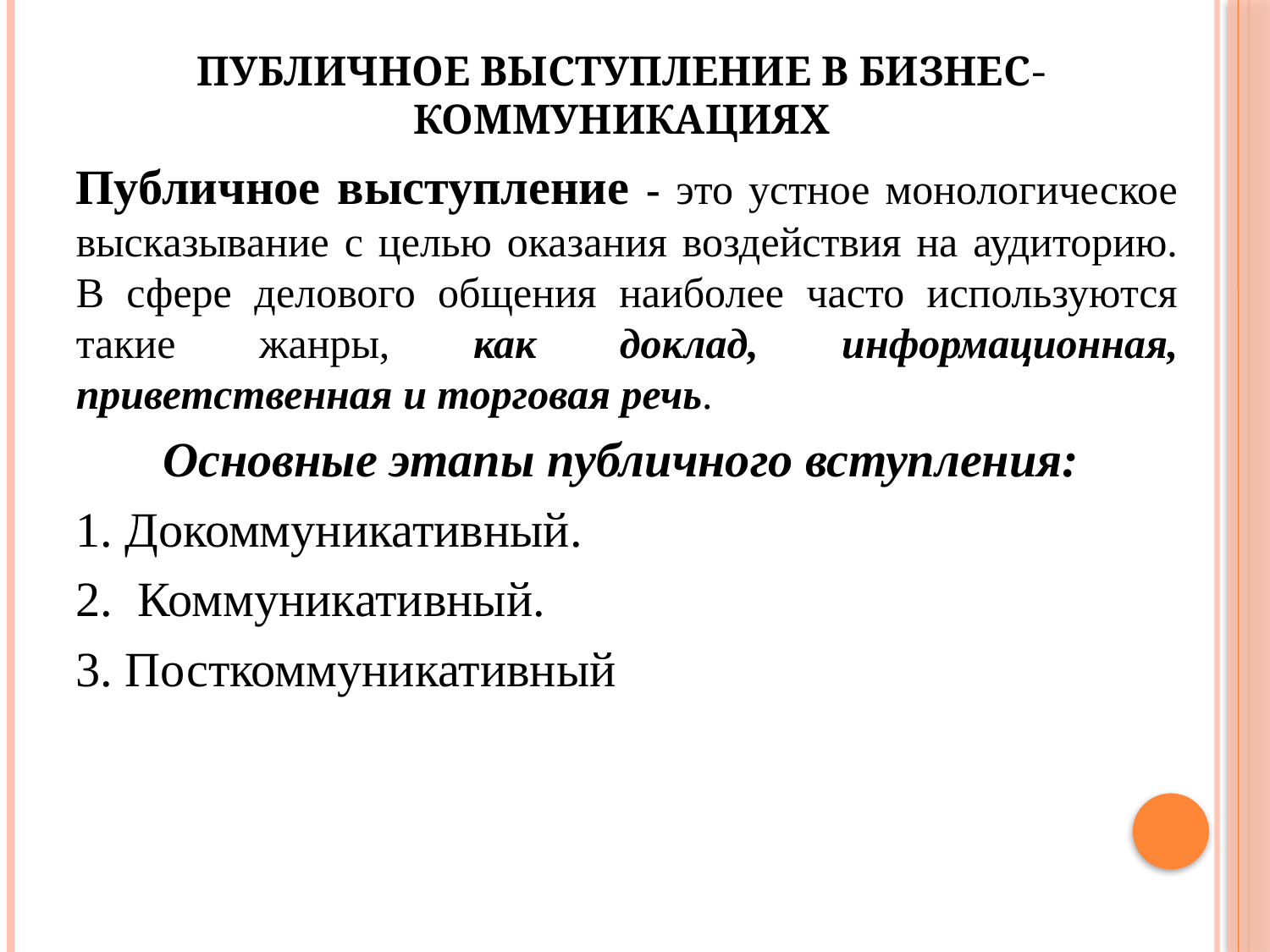

# Публичное выступление в бизнес-коммуникациях
Публичное выступление - это устное монологическое высказывание с целью оказания воздействия на аудиторию. В сфере делового общения наиболее часто используются такие жанры, как доклад, информационная, приветственная и торговая речь.
Основные этапы публичного вступления:
1. Докоммуникативный.
2.  Коммуникативный.
3. Посткоммуникативный